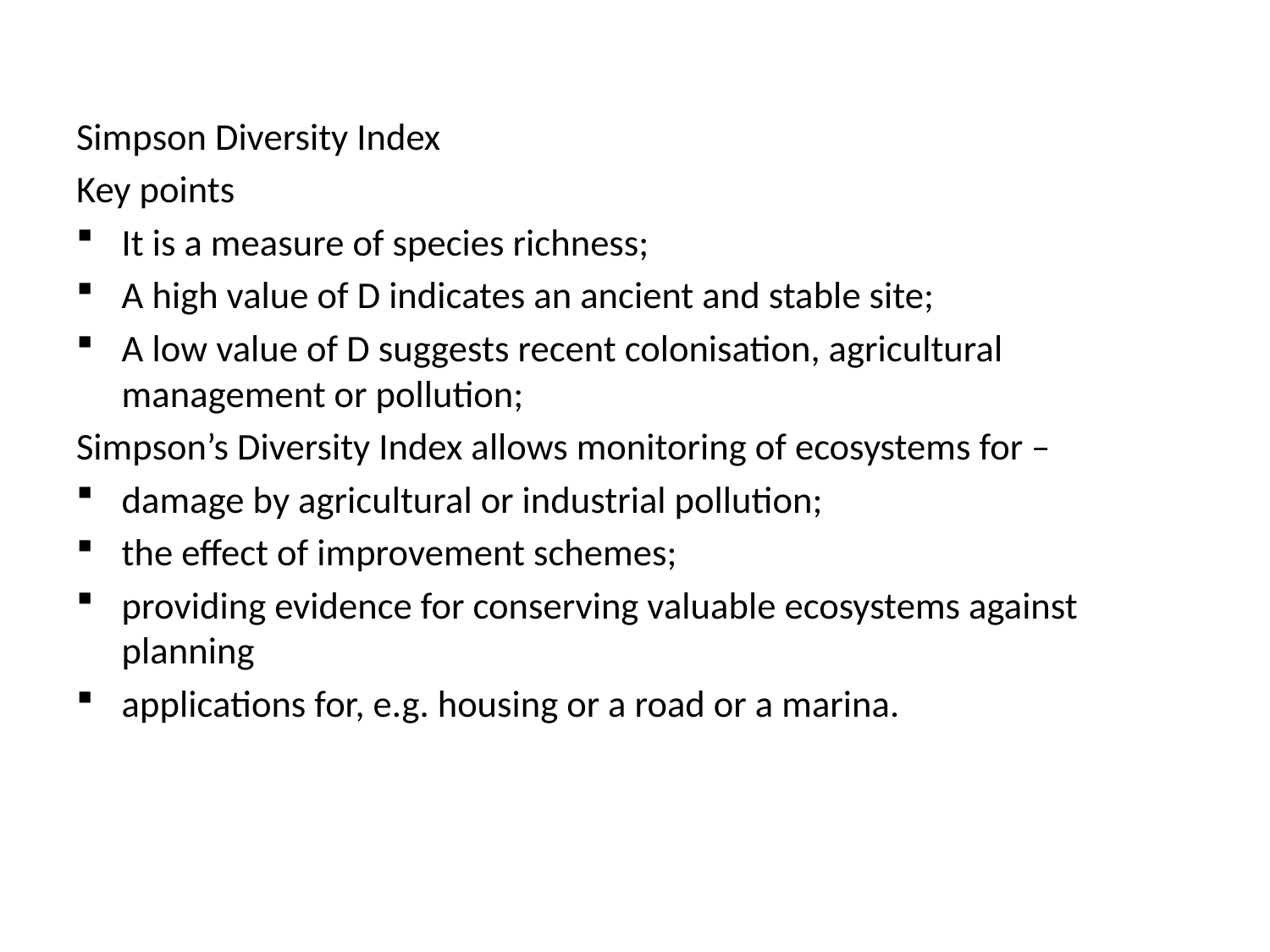

Simpson Diversity Index
Key points
It is a measure of species richness;
A high value of D indicates an ancient and stable site;
A low value of D suggests recent colonisation, agricultural management or pollution;
Simpson’s Diversity Index allows monitoring of ecosystems for –
damage by agricultural or industrial pollution;
the effect of improvement schemes;
providing evidence for conserving valuable ecosystems against planning
applications for, e.g. housing or a road or a marina.